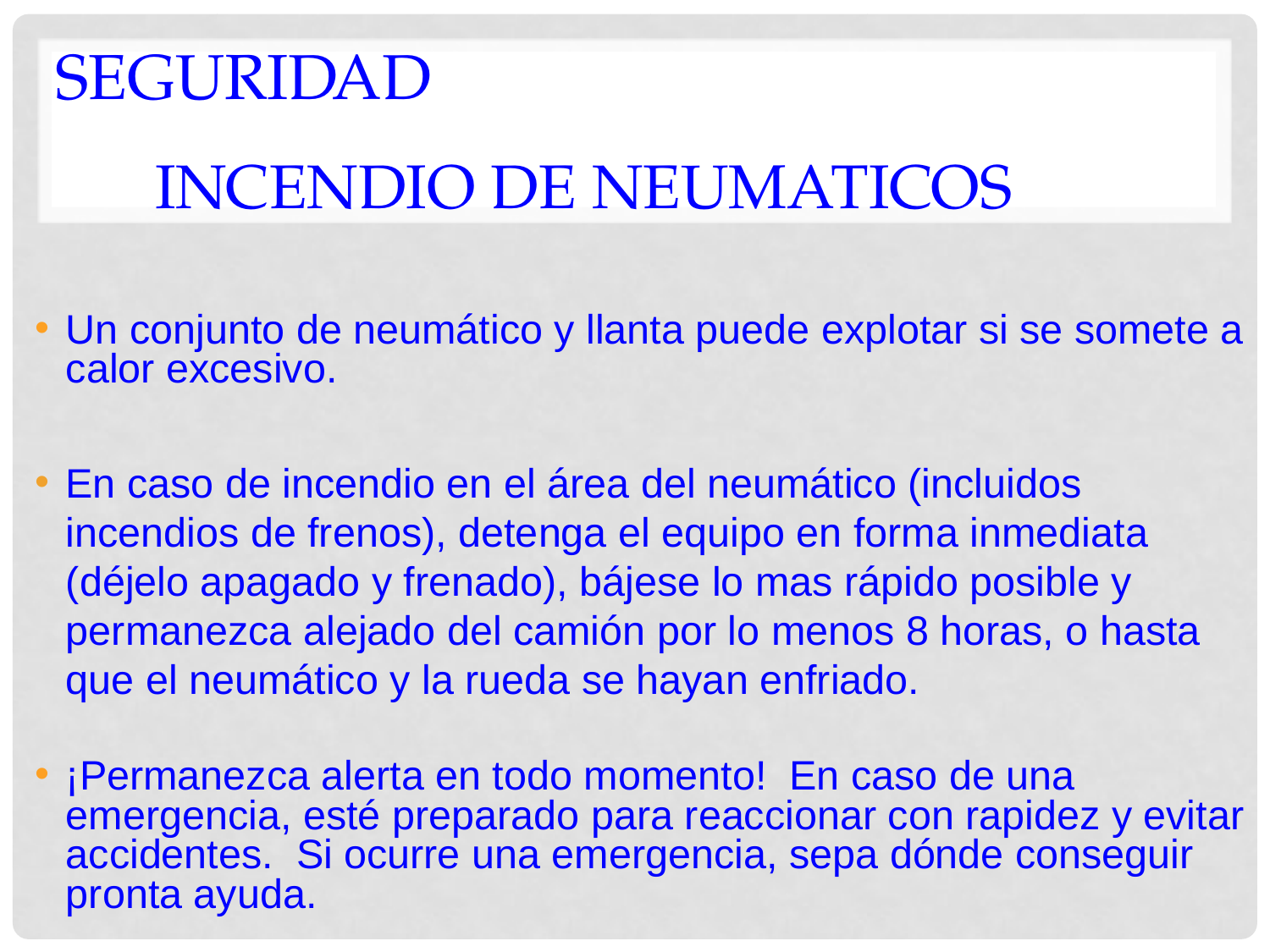

SEGURIDAD
# INCENDIO DE NEUMATICOS
Un conjunto de neumático y llanta puede explotar si se somete a calor excesivo.

En caso de incendio en el área del neumático (incluidos incendios de frenos), detenga el equipo en forma inmediata (déjelo apagado y frenado), bájese lo mas rápido posible y permanezca alejado del camión por lo menos 8 horas, o hasta que el neumático y la rueda se hayan enfriado.

¡Permanezca alerta en todo momento!  En caso de una emergencia, esté preparado para reaccionar con rapidez y evitar accidentes.  Si ocurre una emergencia, sepa dónde conseguir pronta ayuda.